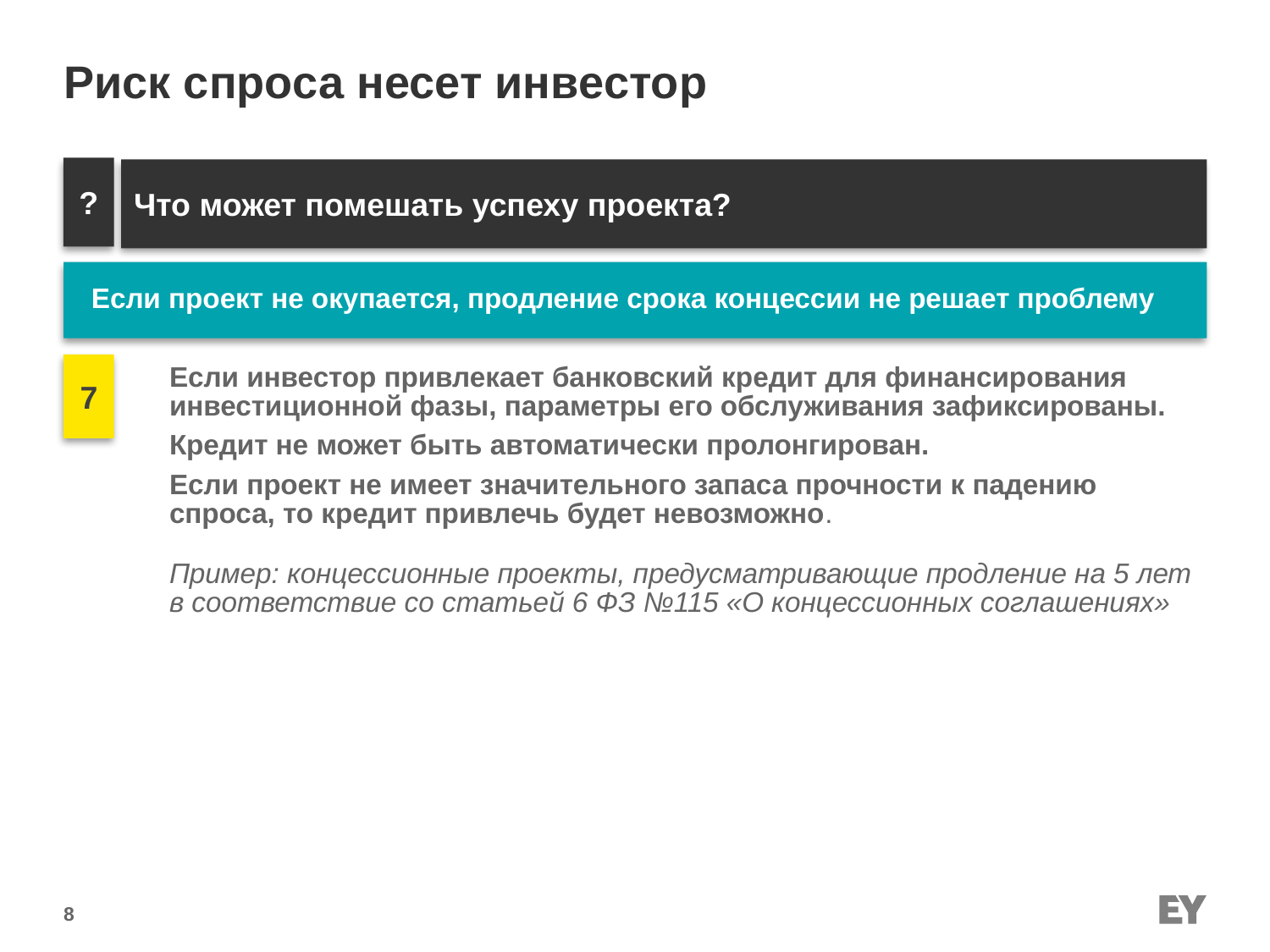

# Риск спроса несет инвестор
?
Что может помешать успеху проекта?
Если проект не окупается, продление срока концессии не решает проблему
7
Если инвестор привлекает банковский кредит для финансирования инвестиционной фазы, параметры его обслуживания зафиксированы.
Кредит не может быть автоматически пролонгирован.
Если проект не имеет значительного запаса прочности к падению спроса, то кредит привлечь будет невозможно.
Пример: концессионные проекты, предусматривающие продление на 5 лет в соответствие со статьей 6 ФЗ №115 «О концессионных соглашениях»